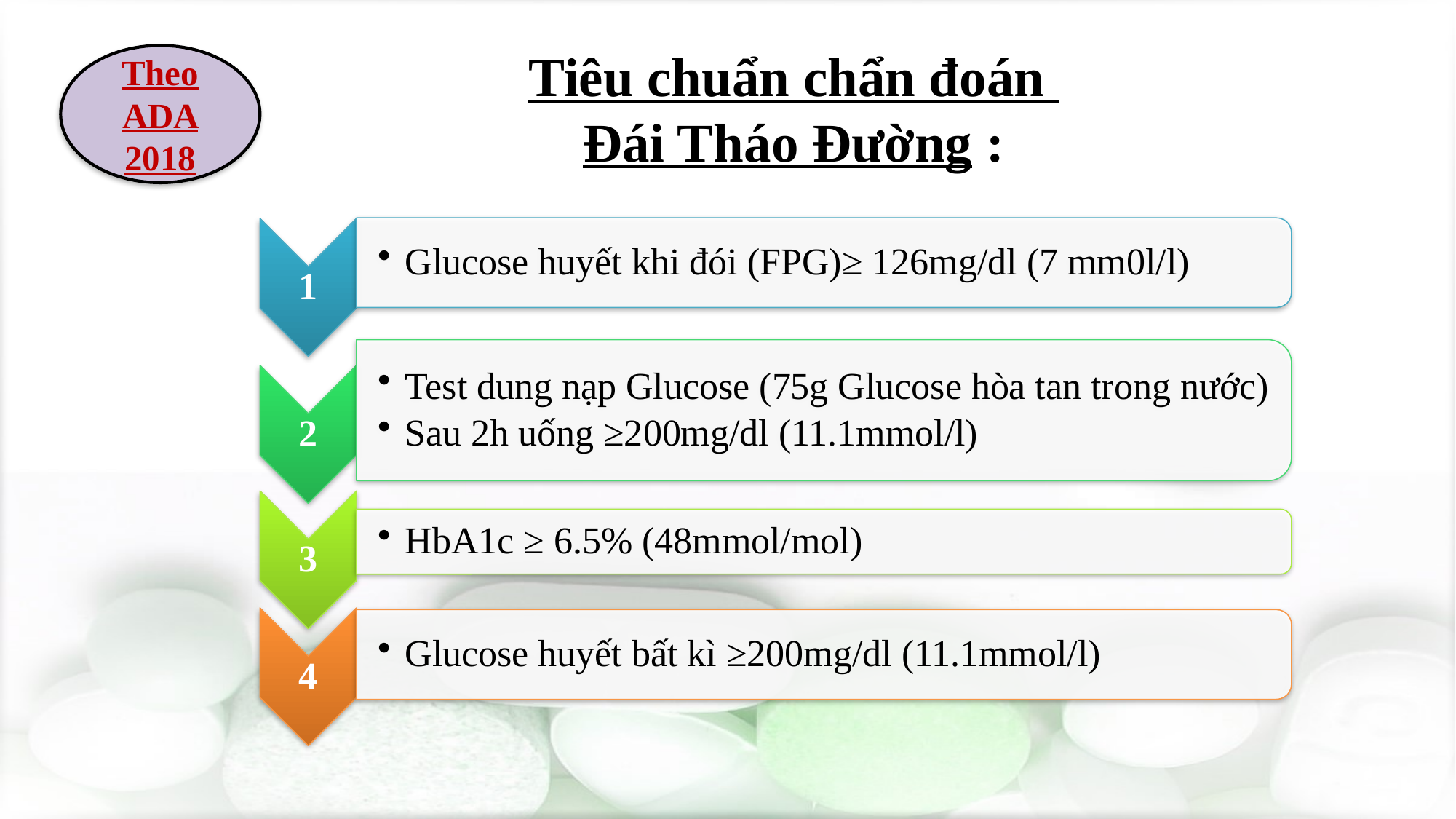

Tiêu chuẩn chẩn đoán
Đái Tháo Đường :
Theo ADA 2018
1
Glucose huyết khi đói (FPG)≥ 126mg/dl (7 mm0l/l)
2
Test dung nạp Glucose (75g Glucose hòa tan trong nước)
Sau 2h uống ≥200mg/dl (11.1mmol/l)
3
HbA1c ≥ 6.5% (48mmol/mol)
4
Glucose huyết bất kì ≥200mg/dl (11.1mmol/l)